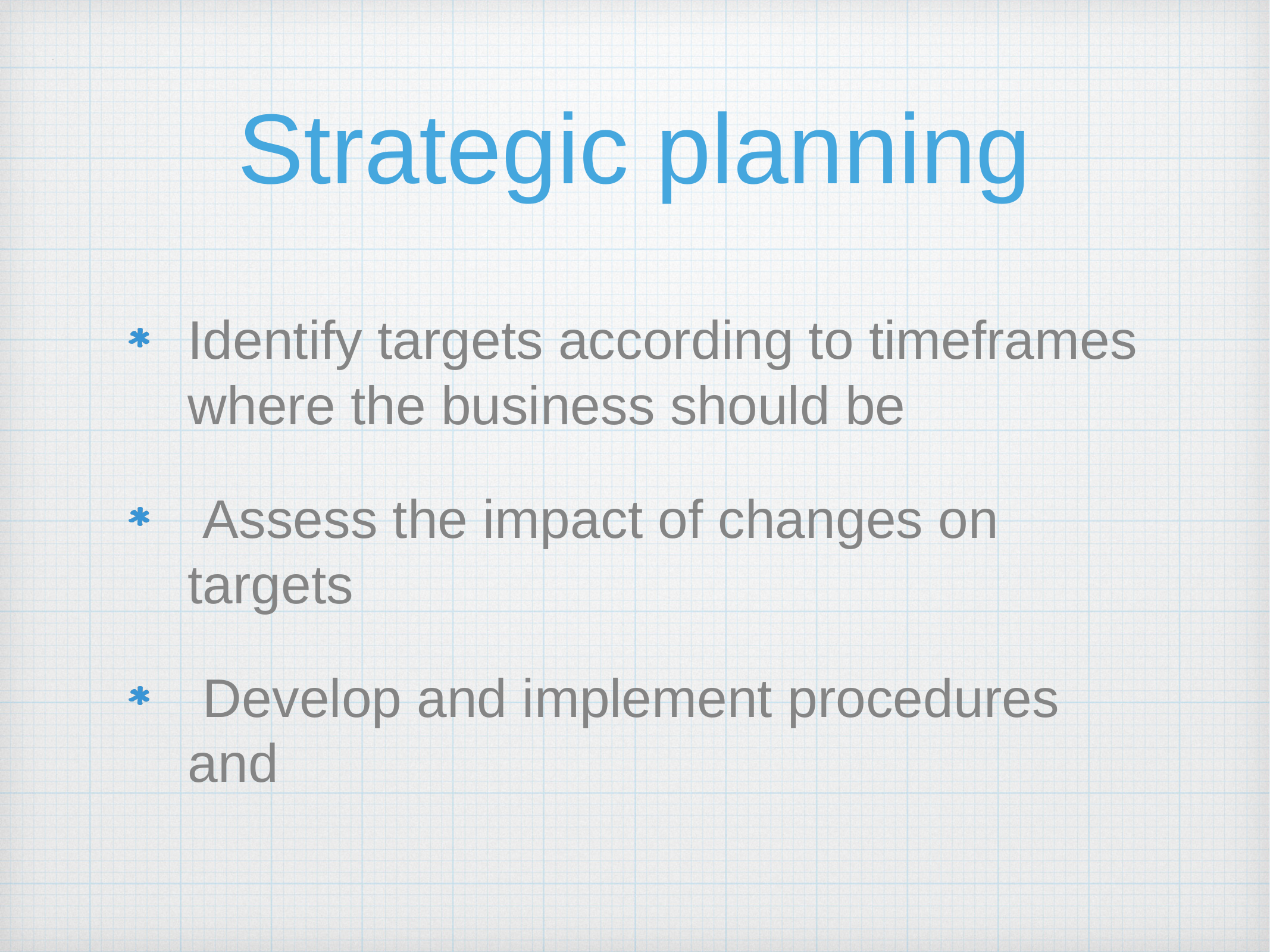

# Strategic planning
Identify targets according to timeframes where the business should be
 Assess the impact of changes on targets
 Develop and implement procedures and